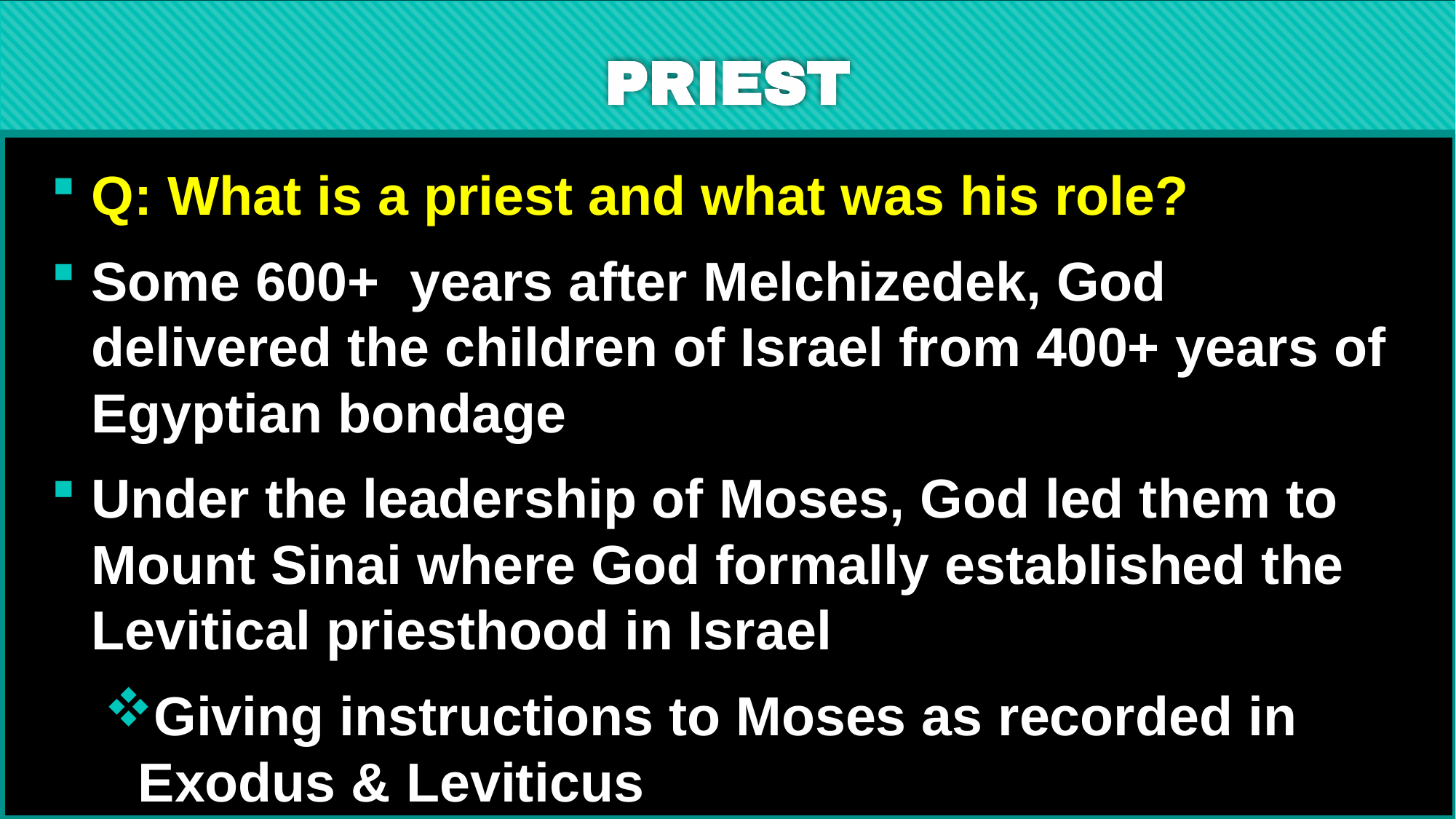

# PRIEST
Q: What is a priest and what was his role?
Some 600+  years after Melchizedek, God delivered the children of Israel from 400+ years of Egyptian bondage
Under the leadership of Moses, God led them to Mount Sinai where God formally established the Levitical priesthood in Israel
Giving instructions to Moses as recorded in Exodus & Leviticus